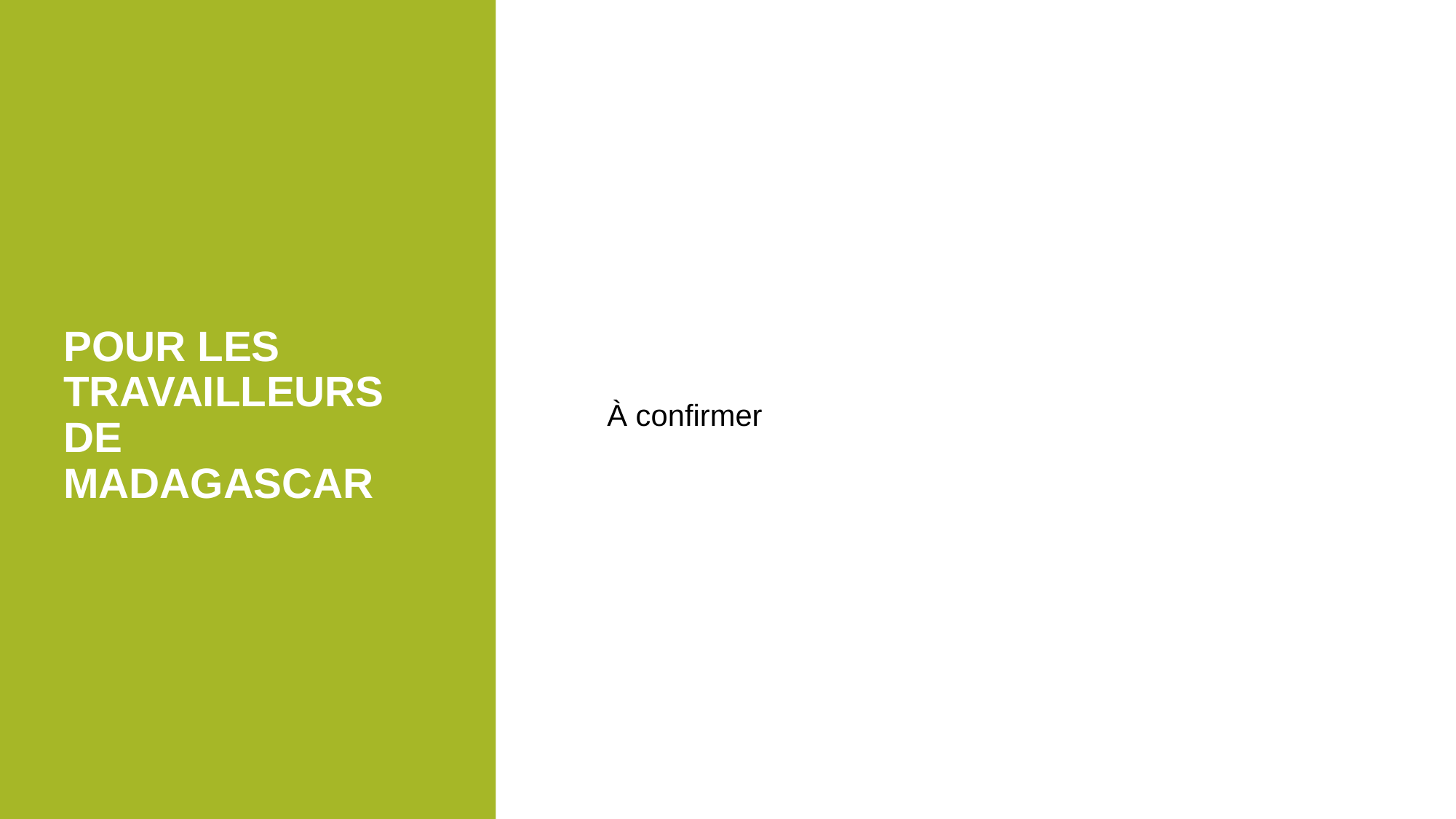

# Pour les travailleurs de Madagascar
À confirmer